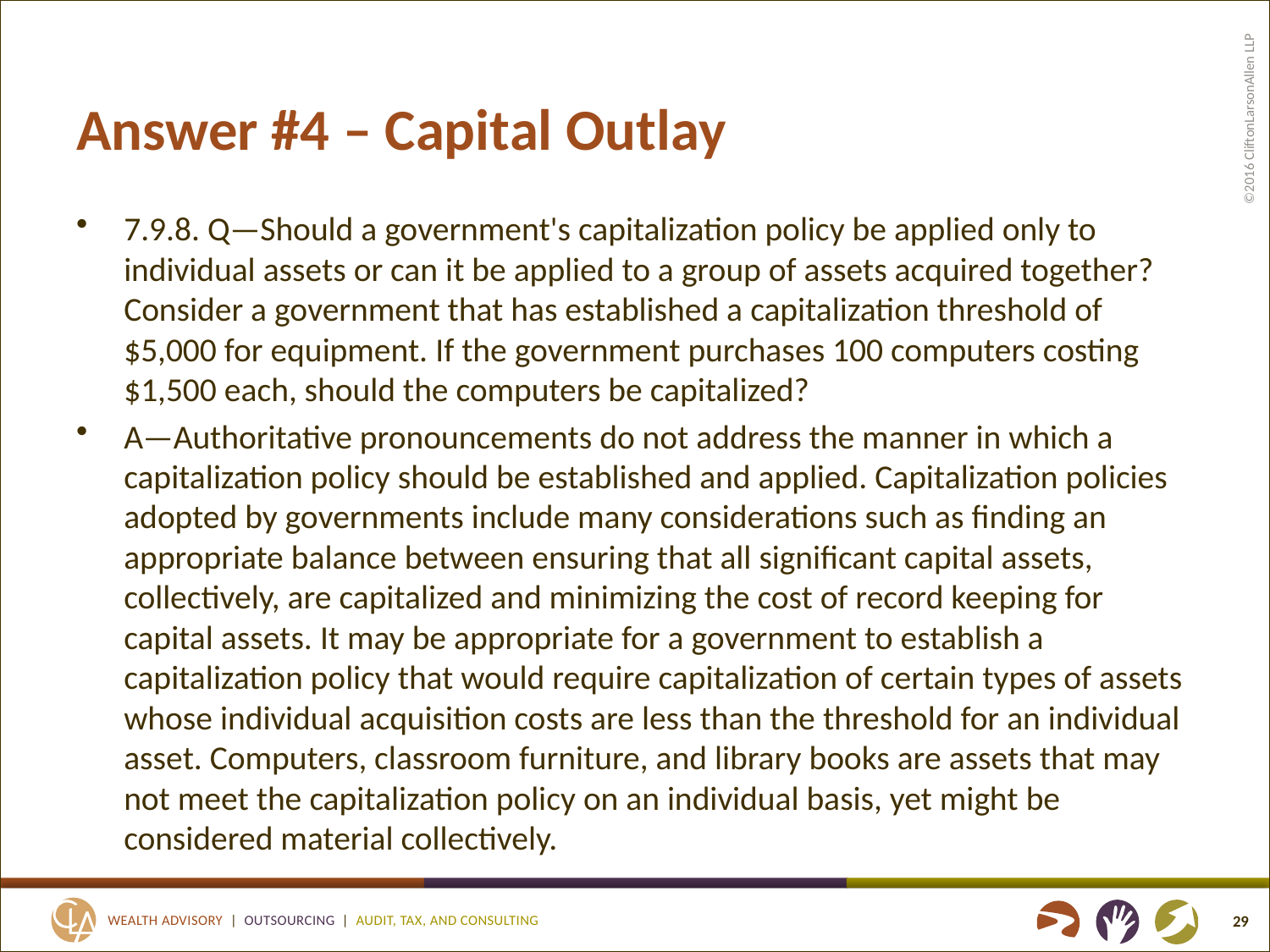

# Answer #4 – Capital Outlay
7.9.8. Q—Should a government's capitalization policy be applied only to individual assets or can it be applied to a group of assets acquired together? Consider a government that has established a capitalization threshold of $5,000 for equipment. If the government purchases 100 computers costing $1,500 each, should the computers be capitalized?
A—Authoritative pronouncements do not address the manner in which a capitalization policy should be established and applied. Capitalization policies adopted by governments include many considerations such as finding an appropriate balance between ensuring that all significant capital assets, collectively, are capitalized and minimizing the cost of record keeping for capital assets. It may be appropriate for a government to establish a capitalization policy that would require capitalization of certain types of assets whose individual acquisition costs are less than the threshold for an individual asset. Computers, classroom furniture, and library books are assets that may not meet the capitalization policy on an individual basis, yet might be considered material collectively.
29